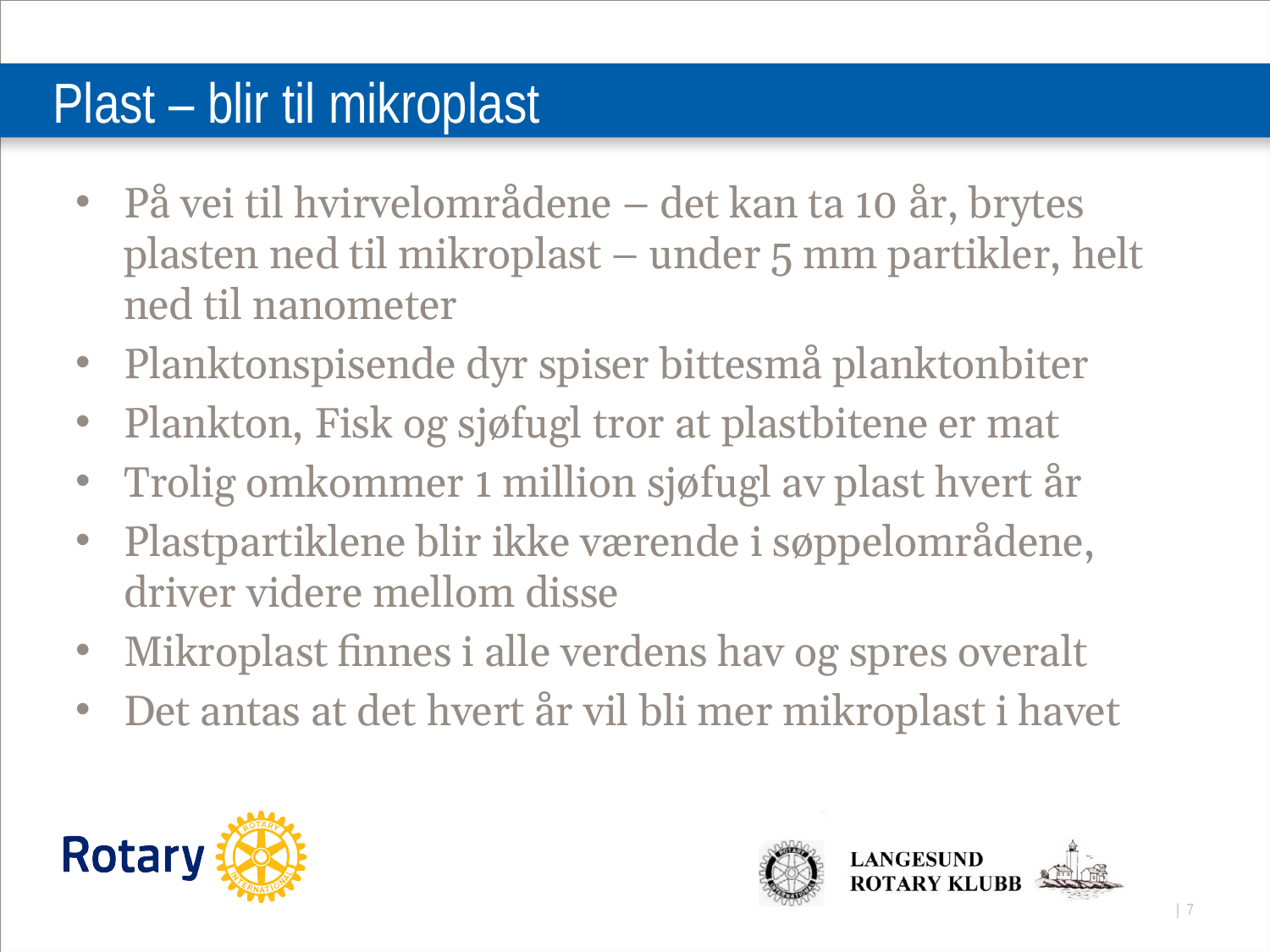

# Plast – blir til mikroplast
På vei til hvirvelområdene – det kan ta 10 år, brytes plasten ned til mikroplast – under 5 mm partikler, helt ned til nanometer
Planktonspisende dyr spiser bittesmå planktonbiter
Plankton, Fisk og sjøfugl tror at plastbitene er mat
Trolig omkommer 1 million sjøfugl av plast hvert år
Plastpartiklene blir ikke værende i søppelområdene, driver videre mellom disse
Mikroplast finnes i alle verdens hav og spres overalt
Det antas at det hvert år vil bli mer mikroplast i havet